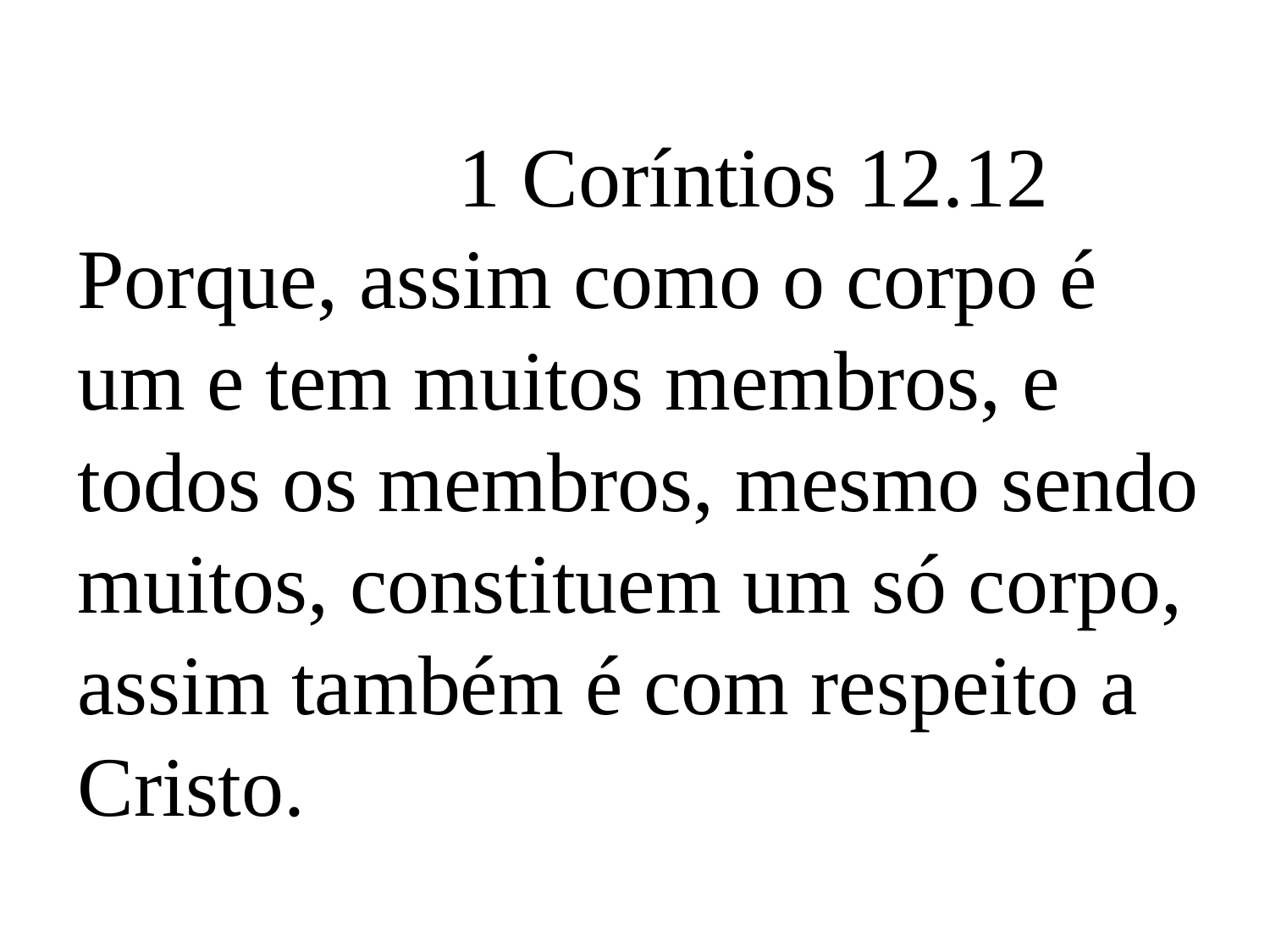

1 Coríntios 12.12
Porque, assim como o corpo é um e tem muitos membros, e todos os membros, mesmo sendo muitos, constituem um só corpo, assim também é com respeito a Cristo.